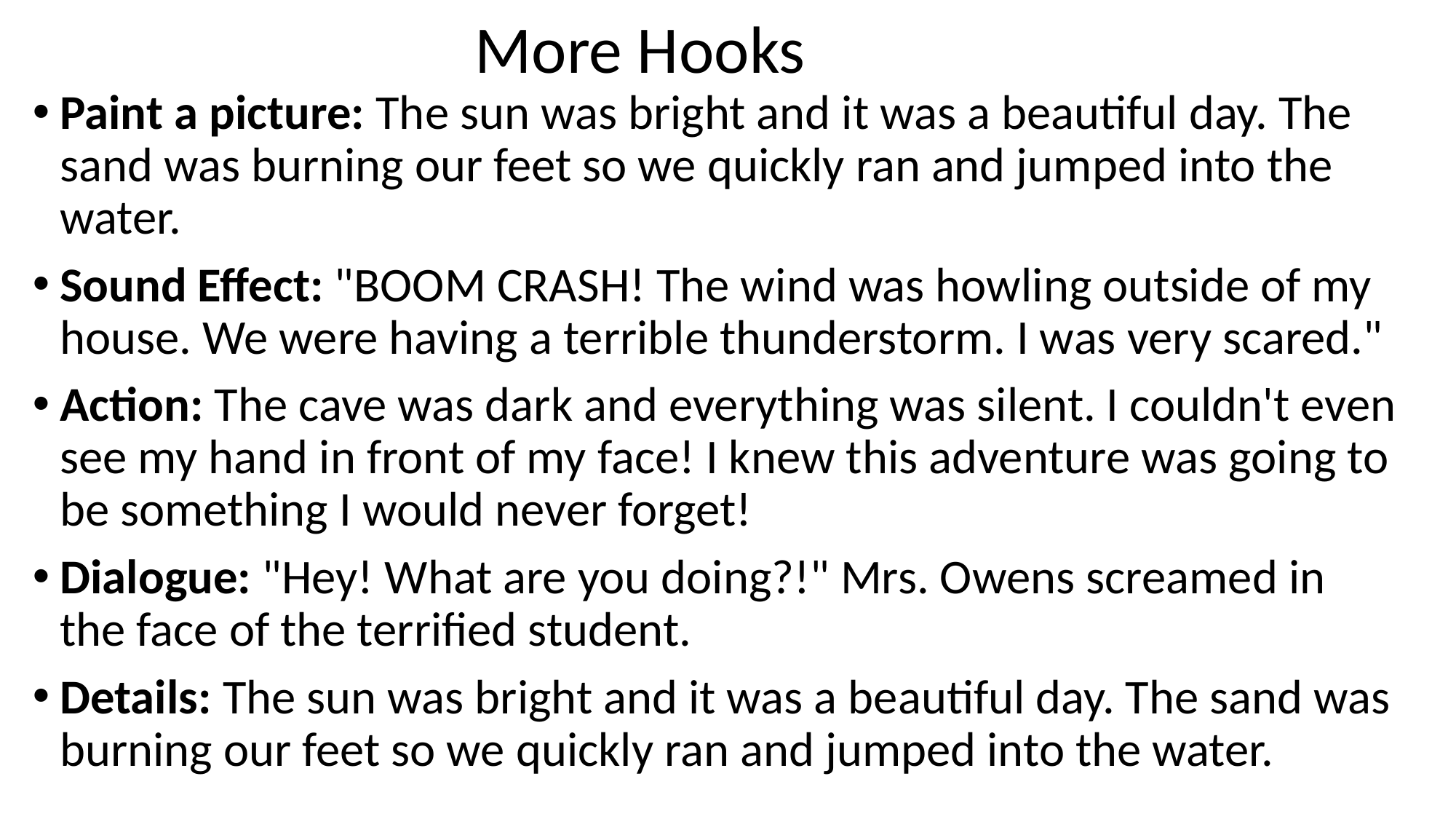

# More Hooks
Paint a picture: The sun was bright and it was a beautiful day. The sand was burning our feet so we quickly ran and jumped into the water.
Sound Effect: "BOOM CRASH! The wind was howling outside of my house. We were having a terrible thunderstorm. I was very scared."
Action: The cave was dark and everything was silent. I couldn't even see my hand in front of my face! I knew this adventure was going to be something I would never forget!
Dialogue: "Hey! What are you doing?!" Mrs. Owens screamed in the face of the terrified student.
Details: The sun was bright and it was a beautiful day. The sand was burning our feet so we quickly ran and jumped into the water.